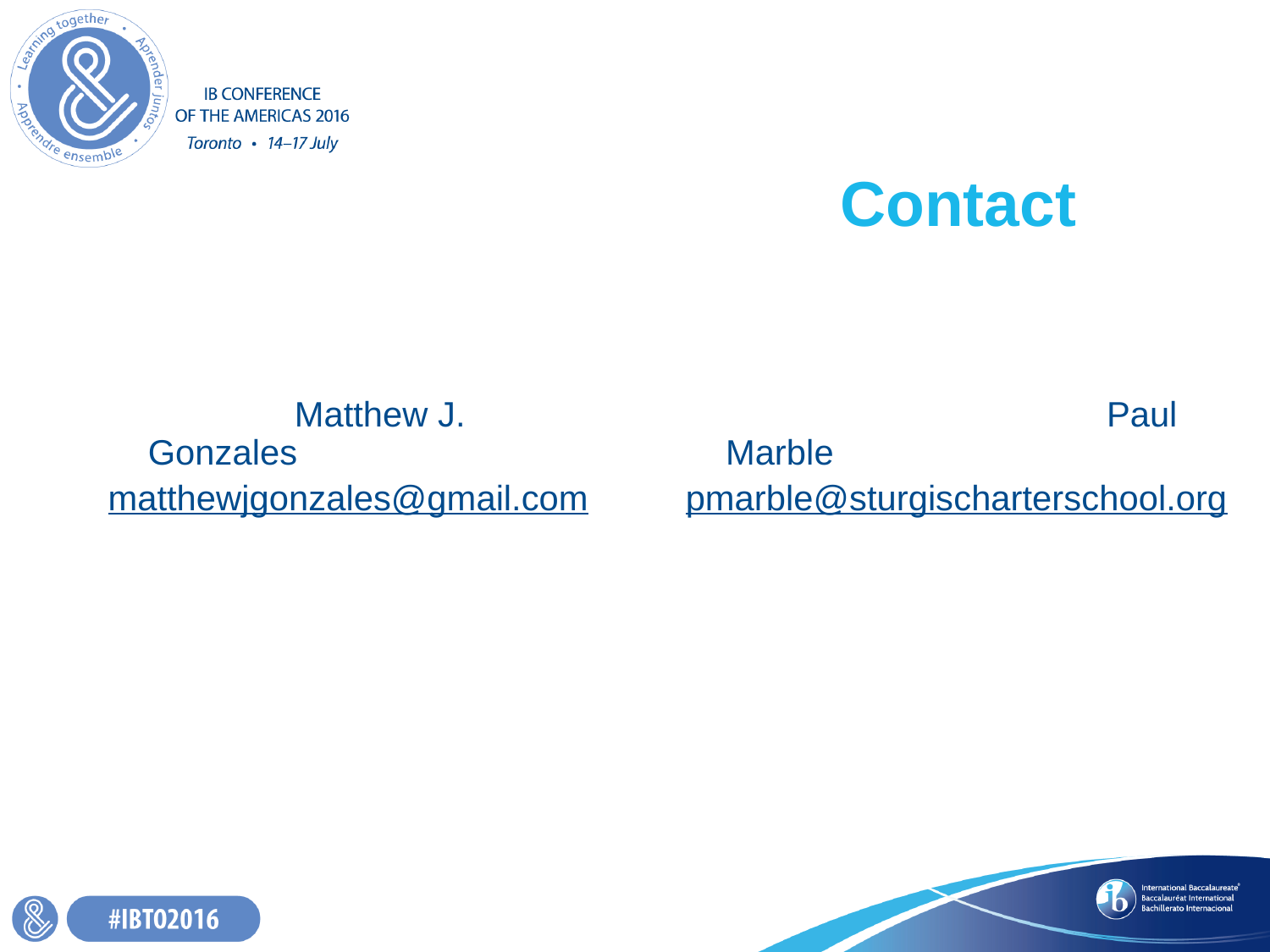

# Contact

		  Matthew J. Gonzales
matthewjgonzales@gmail.com

				Paul Marble
pmarble@sturgischarterschool.org